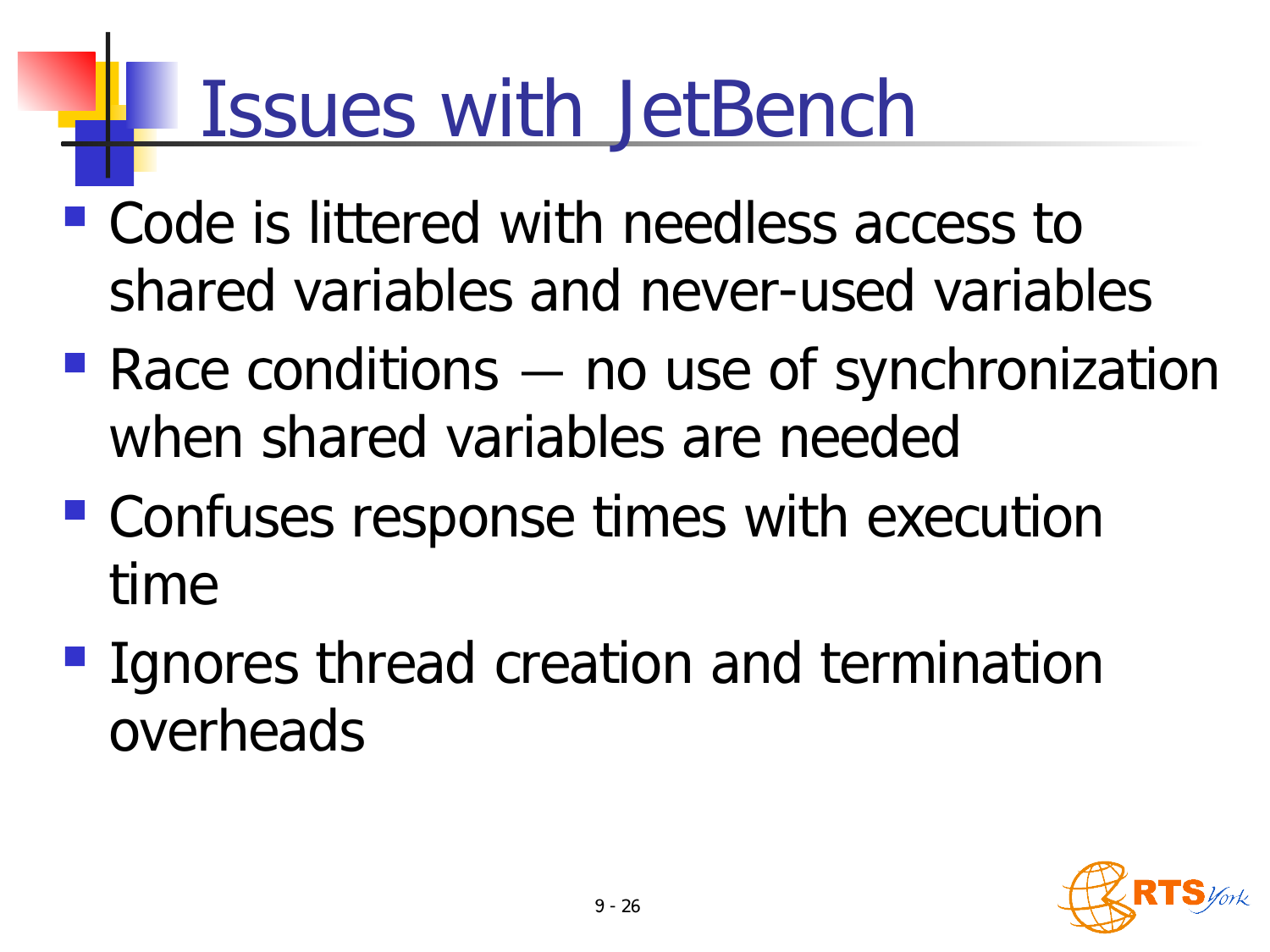

# Issues with JetBench
Code is littered with needless access to shared variables and never-used variables
Race conditions — no use of synchronization when shared variables are needed
Confuses response times with execution time
Ignores thread creation and termination overheads